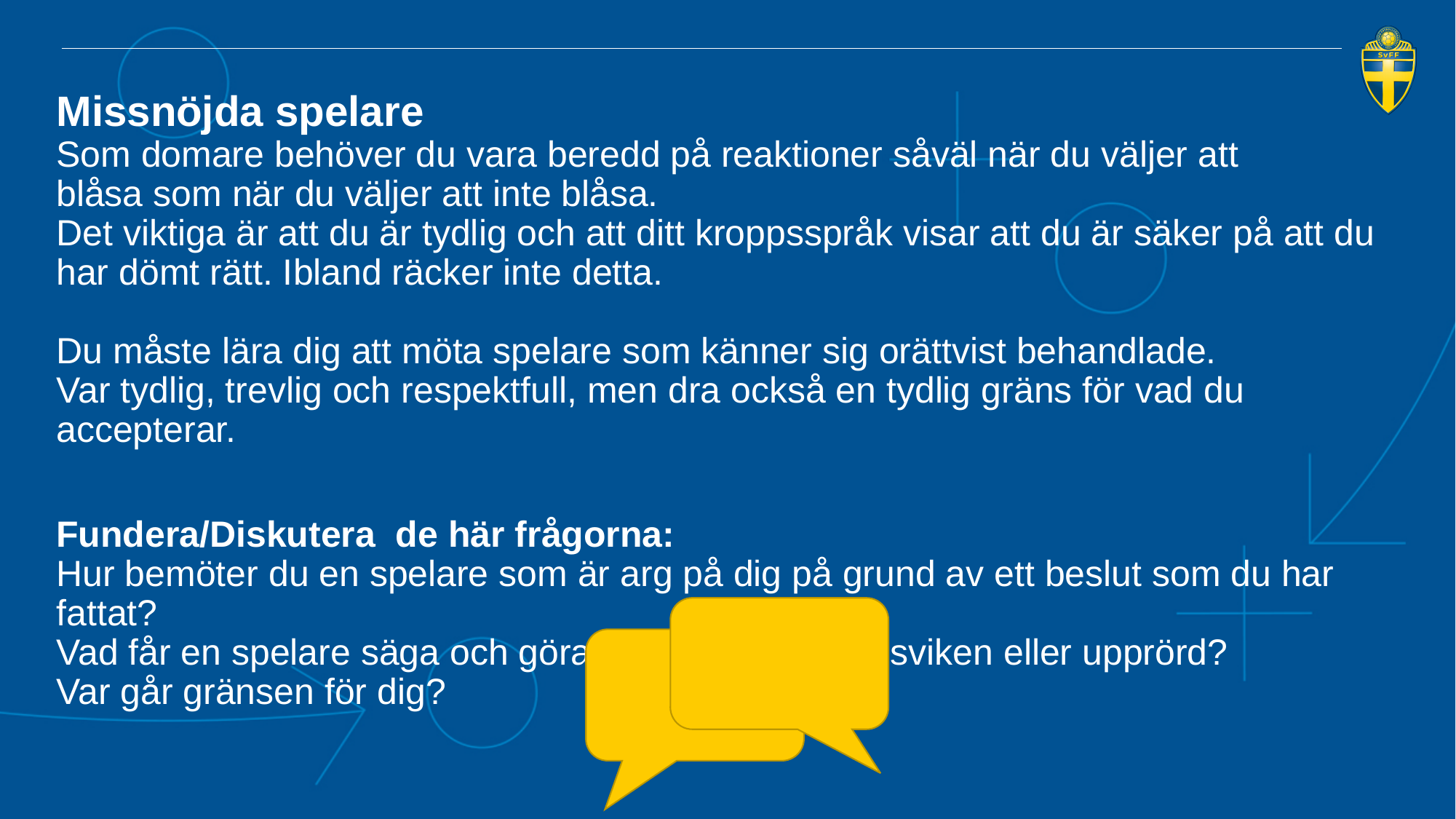

# Missnöjda spelare Som domare behöver du vara beredd på reaktioner såväl när du väljer att blåsa som när du väljer att inte blåsa.  Det viktiga är att du är tydlig och att ditt kroppsspråk visar att du är säker på att du har dömt rätt. Ibland räcker inte detta.  Du måste lära dig att möta spelare som känner sig orättvist behandlade. Var tydlig, trevlig och respektfull, men dra också en tydlig gräns för vad du accepterar.   Fundera/Diskutera  de här frågorna:  Hur bemöter du en spelare som är arg på dig på grund av ett beslut som du har fattat?  Vad får en spelare säga och göra när hen är arg, besviken eller upprörd? Var går gränsen för dig?